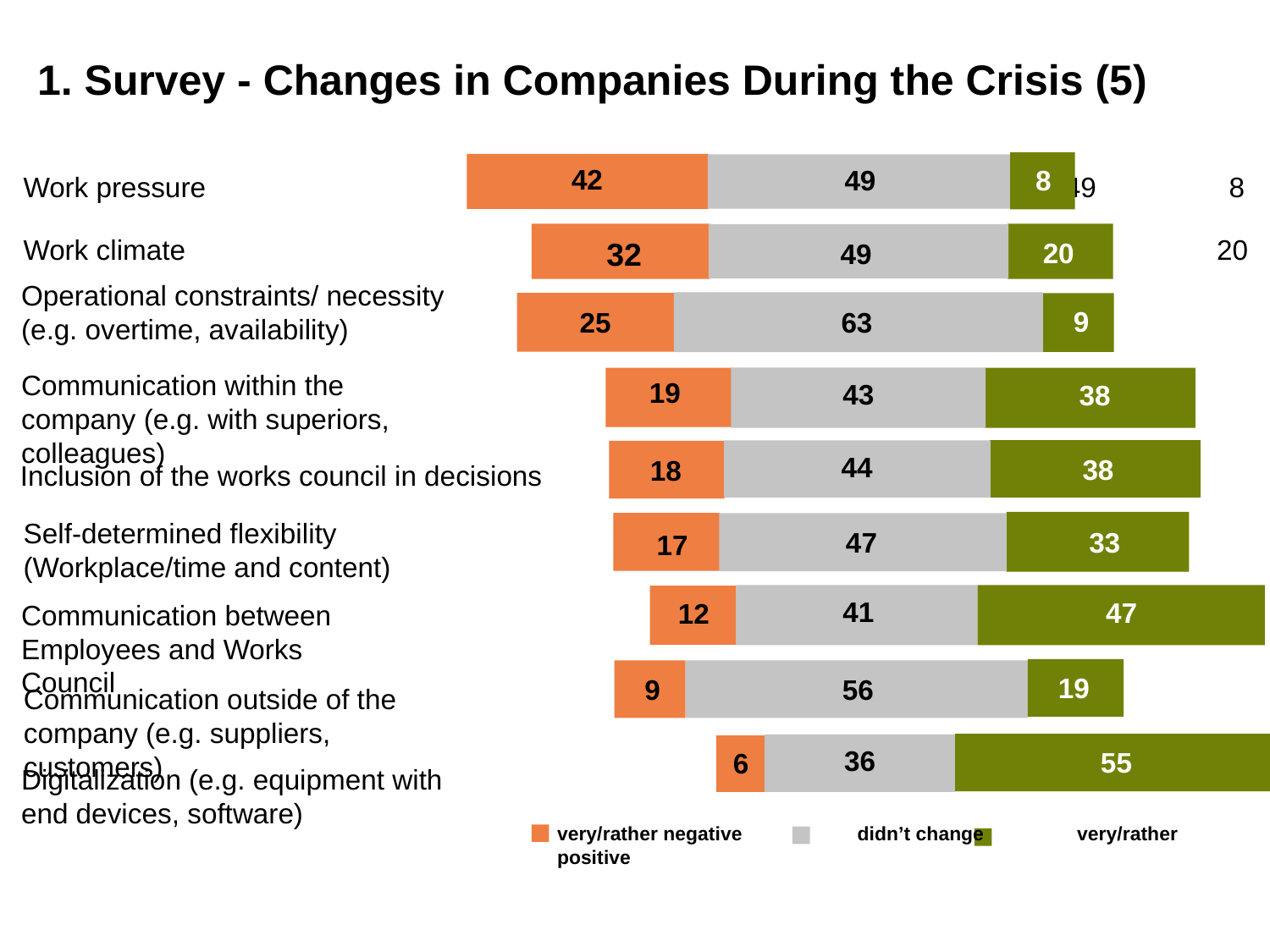

1. Survey - Changes in Companies During the Crisis (5)

42
49
8
Work pressure                                                                                           42               49                 8
Work climate                                                                                            32                49                20

32
20
49
Operational constraints/ necessity (e.g. overtime, availability)

9
25
63
Communication within the company (e.g. with superiors, colleagues)

19
43
38

44
38
18
Inclusion of the works council in decisions
Self-determined flexibility (Workplace/time and content)

47
33
17

41
47
12
Communication between Employees and Works Council

19
9
56
Communication outside of the company (e.g. suppliers, customers)

36
55
6
Digitalization (e.g. equipment with end devices, software)
very/rather negative                     didn’t change                 very/rather positive